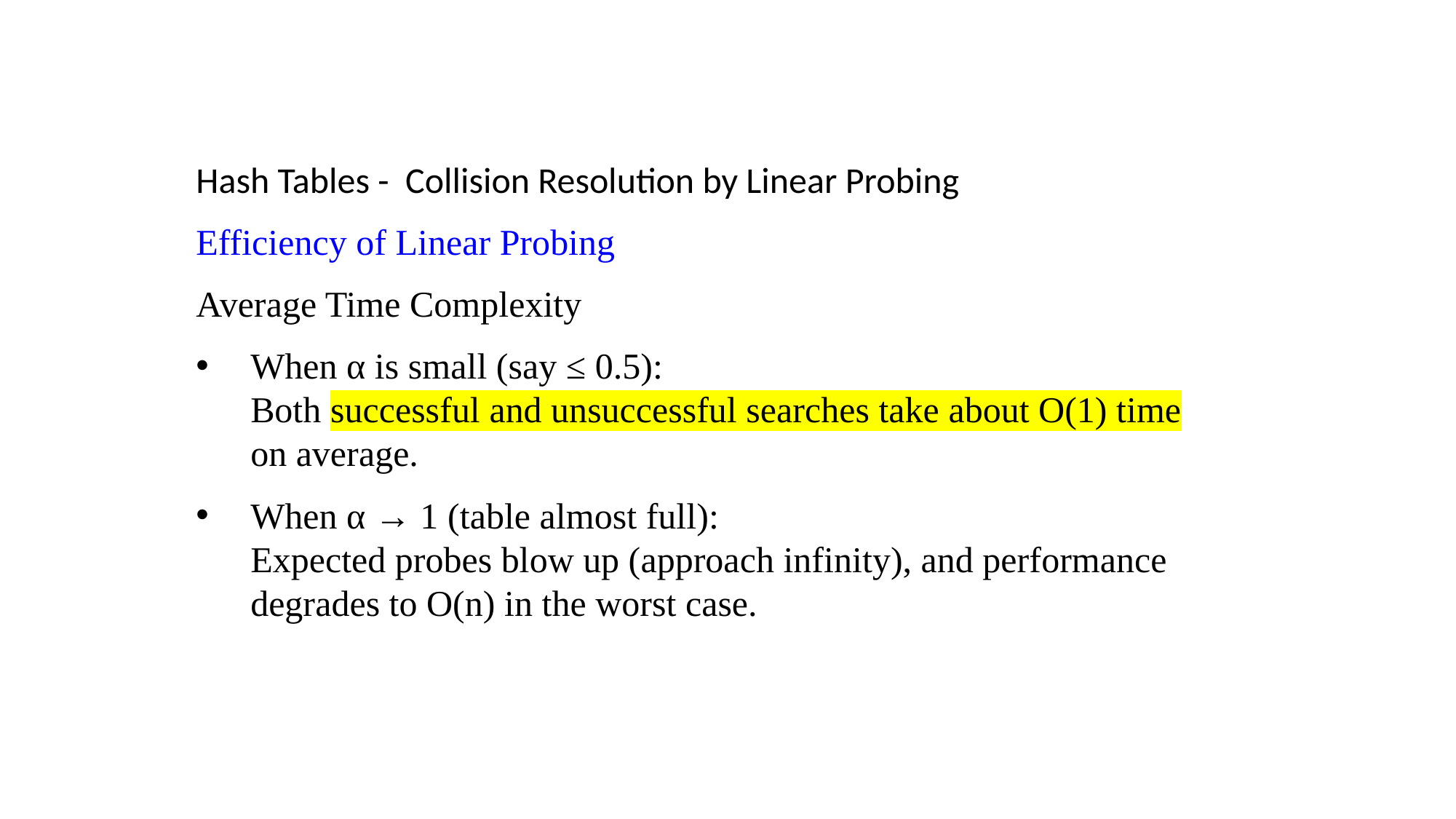

Hash Tables -  Collision Resolution by Linear Probing
Efficiency of Linear Probing
Average Time Complexity
When α is small (say ≤ 0.5):
Both successful and unsuccessful searches take about O(1) time on average.
When α → 1 (table almost full):
Expected probes blow up (approach infinity), and performance degrades to O(n) in the worst case.